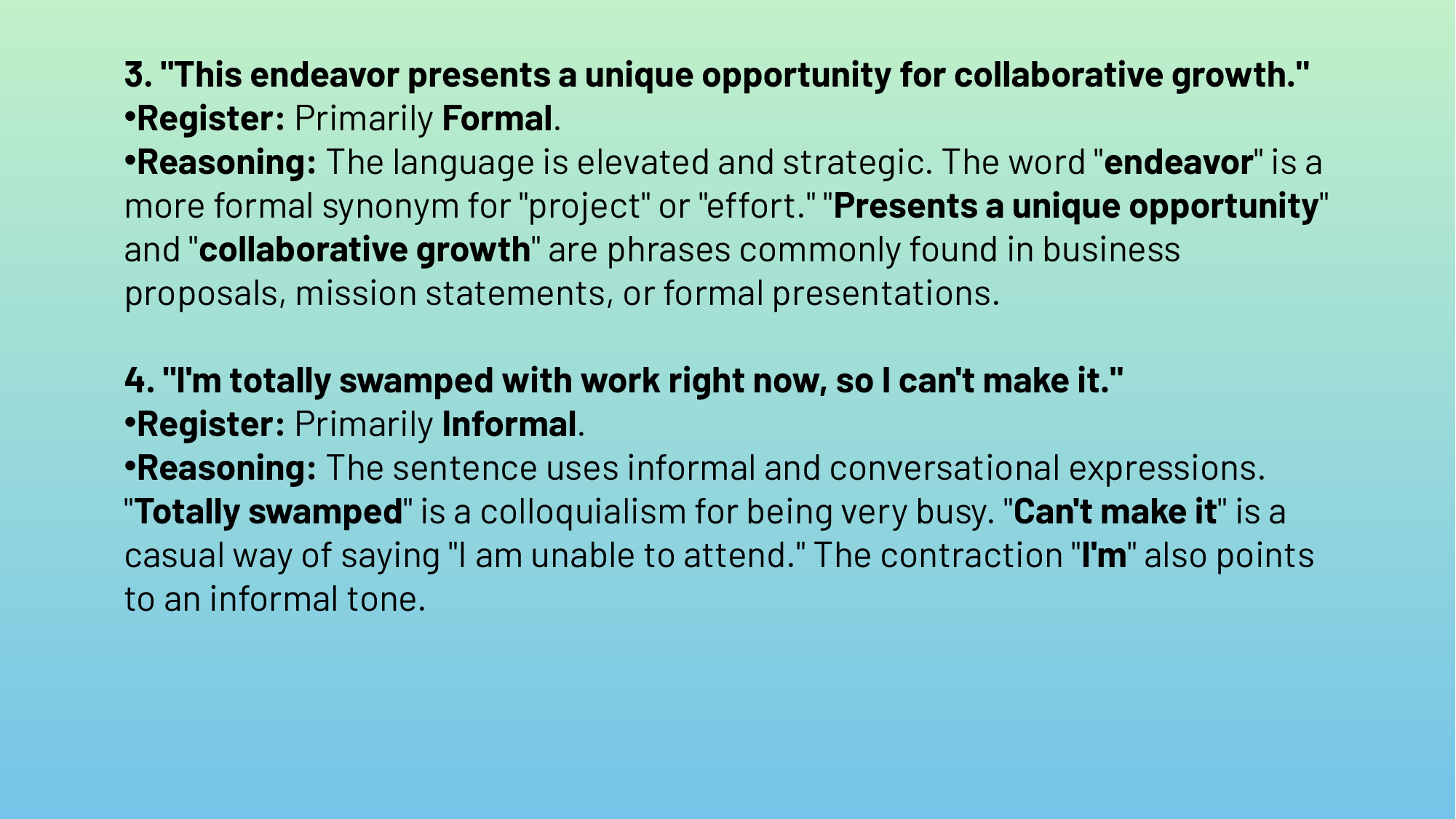

3. "This endeavor presents a unique opportunity for collaborative growth."
Register: Primarily Formal.
Reasoning: The language is elevated and strategic. The word "endeavor" is a more formal synonym for "project" or "effort." "Presents a unique opportunity" and "collaborative growth" are phrases commonly found in business proposals, mission statements, or formal presentations.

4. "I'm totally swamped with work right now, so I can't make it."
Register: Primarily Informal.
Reasoning: The sentence uses informal and conversational expressions. "Totally swamped" is a colloquialism for being very busy. "Can't make it" is a casual way of saying "I am unable to attend." The contraction "I'm" also points to an informal tone.